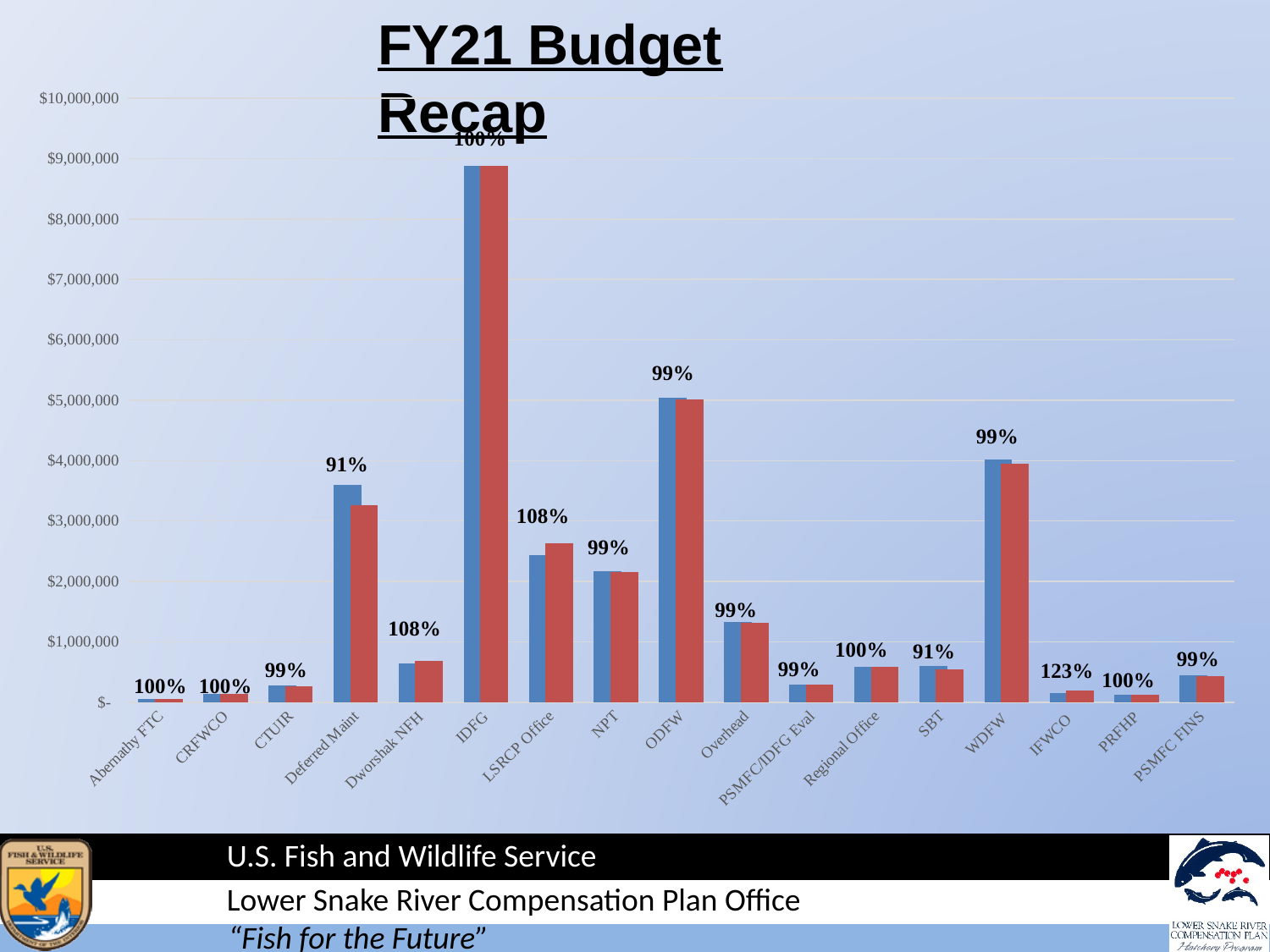

FY21 Budget Recap

### Chart

| Category |  FY 21 Budget  |  FY21 Expenditures  | Percent Expended |
|---|---|---|---|
| Abernathy FTC | 52978.0 | 52981.0 | 1.000056627279248 |
| CRFWCO | 143641.0 | 143641.0 | 1.0 |
| CTUIR | 270752.0 | 269162.0 | 0.9941274672024584 |
| Deferred Maint | 3591179.0 | 3255107.0 | 0.9064173632113576 |
| Dworshak NFH | 639474.0 | 689341.0 | 1.0779812783631548 |
| IDFG | 8875647.0 | 8875647.0 | 1.0 |
| LSRCP Office | 2432994.0 | 2631640.0 | 1.081646728269778 |
| NPT | 2175387.0 | 2148420.0 | 0.9876035850172866 |
| ODFW | 5042188.0 | 5015701.0 | 0.9947469233594622 |
| Overhead | 1324163.0 | 1311655.0 | 0.990554033000469 |
| PSMFC/IDFG Eval | 293531.0 | 291655.0 | 0.9936088522166313 |
| Regional Office | 581107.0 | 580713.0 | 0.9993219837310513 |
| SBT | 601592.0 | 548545.0 | 0.9118222981688586 |
| WDFW  | 4011596.0 | 3955279.0 | 0.9859614477629353 |
| IFWCO  | 153827.0 | 188994.0 | 1.2286139624383237 |
| PRFHP | 122150.0 | 122150.0 | 1.0 |
| PSMFC FINS | 437794.0 | 433551.0 | 0.9903082271570648 |